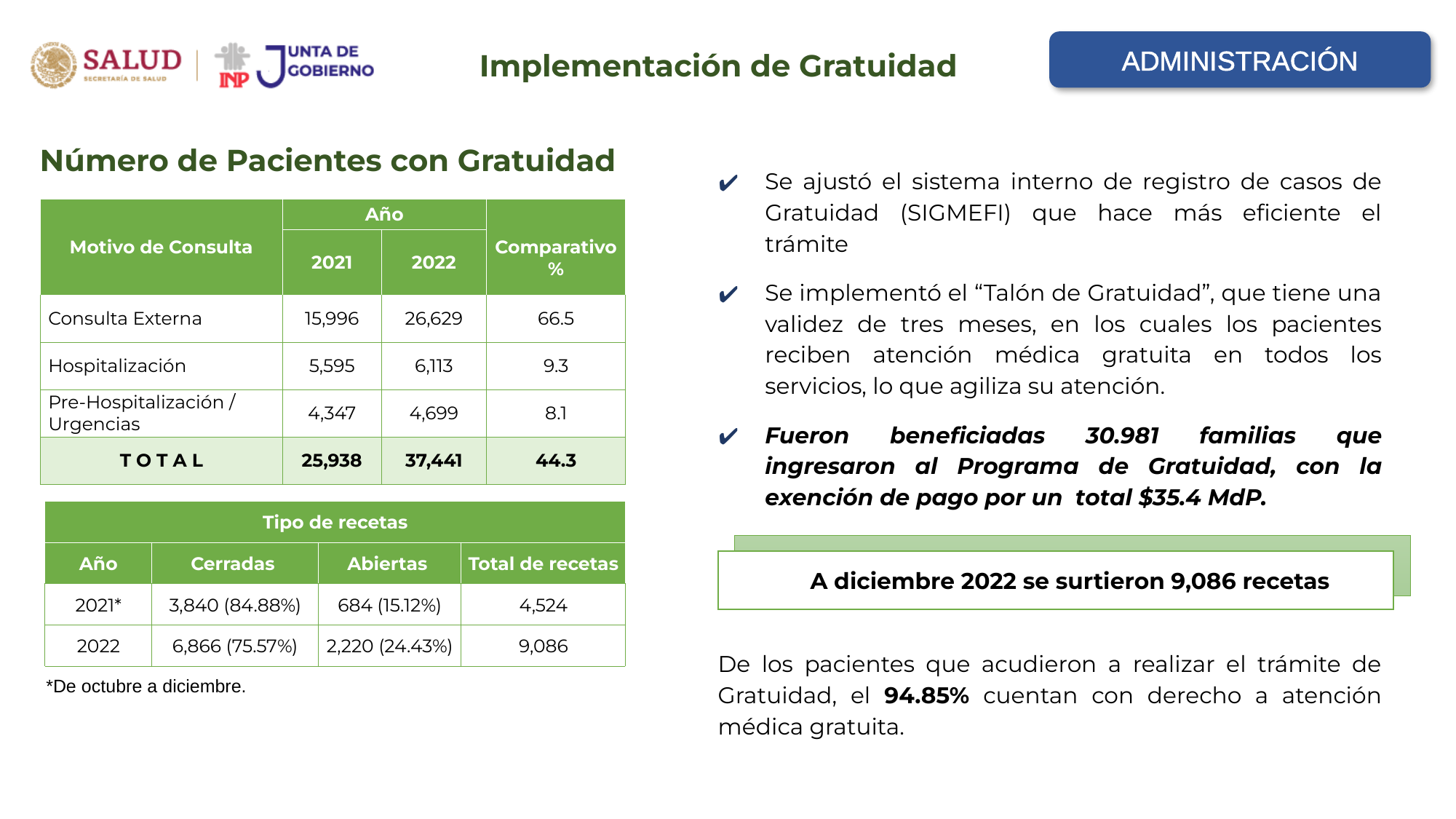

ADMINISTRACIÓN
# Implementación de Gratuidad
Número de Pacientes con Gratuidad
Se ajustó el sistema interno de registro de casos de Gratuidad (SIGMEFI) que hace más eficiente el trámite
Se implementó el “Talón de Gratuidad”, que tiene una validez de tres meses, en los cuales los pacientes reciben atención médica gratuita en todos los servicios, lo que agiliza su atención.
Fueron beneficiadas 30.981 familias que ingresaron al Programa de Gratuidad, con la exención de pago por un  total $35.4 MdP.
| Motivo de Consulta | Año |  | Comparativo % |
| --- | --- | --- | --- |
|  | 2021 | 2022 |  |
| Consulta Externa | 15,996 | 26,629 | 66.5 |
| Hospitalización | 5,595 | 6,113 | 9.3 |
| Pre-Hospitalización / Urgencias | 4,347 | 4,699 | 8.1 |
| T O T A L | 25,938 | 37,441 | 44.3 |
| Tipo de recetas |  |  |  |
| --- | --- | --- | --- |
| Año | Cerradas | Abiertas | Total de recetas |
| 2021\* | 3,840 (84.88%) | 684 (15.12%) | 4,524 |
| 2022 | 6,866 (75.57%) | 2,220 (24.43%) | 9,086 |
| \*De octubre a diciembre. |  |  |  |

A diciembre 2022 se surtieron 9,086 recetas
De los pacientes que acudieron a realizar el trámite de Gratuidad, el 94.85% cuentan con derecho a atención médica gratuita.